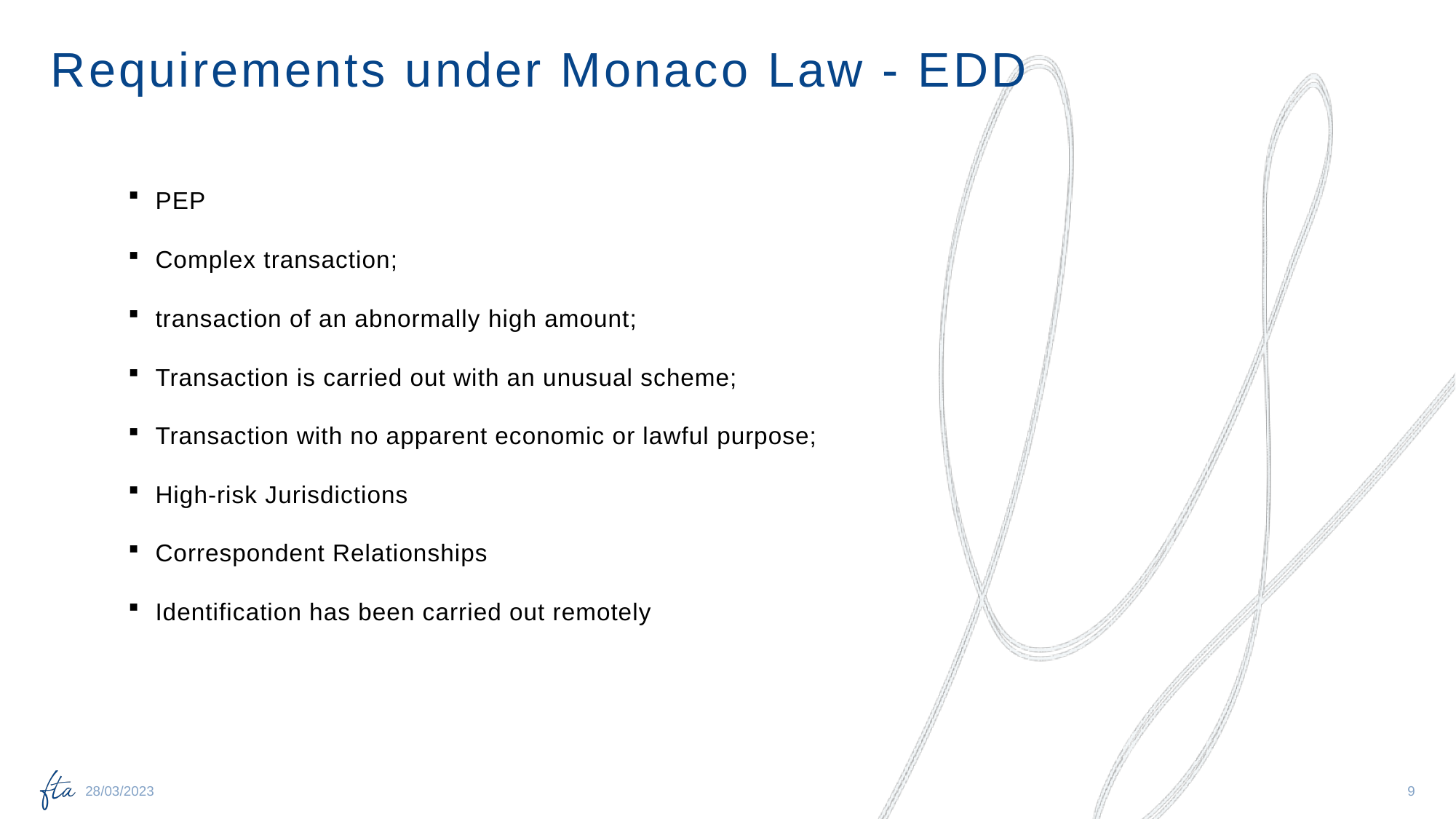

Requirements under Monaco Law - EDD
PEP
Complex transaction;
transaction of an abnormally high amount;
Transaction is carried out with an unusual scheme;
Transaction with no apparent economic or lawful purpose;
High-risk Jurisdictions
Correspondent Relationships
Identification has been carried out remotely